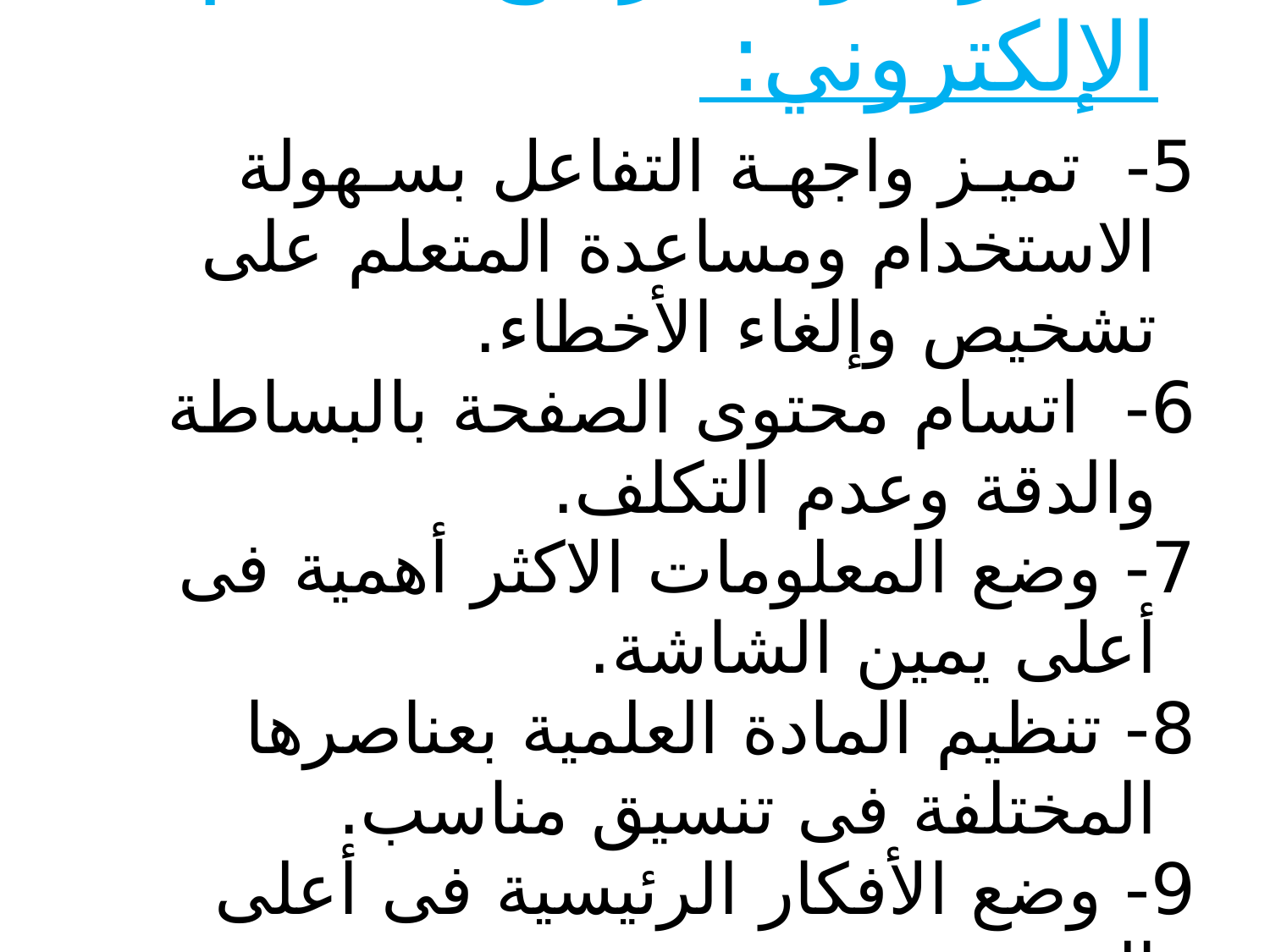

معايير جودة برامج التعليم الإلكتروني:

5-  تميـز واجهـة التفاعل بسـهولة الاستخدام ومساعدة المتعلم على تشخيص وإلغاء الأخطاء.
6-  اتسام محتوى الصفحة بالبساطة والدقة وعدم التكلف.
7- وضع المعلومات الاكثر أهمية فى أعلى يمين الشاشة.
8- تنظيم المادة العلمية بعناصرها المختلفة فى تنسيق مناسب.
9- وضع الأفكار الرئيسية فى أعلى الصفحة.